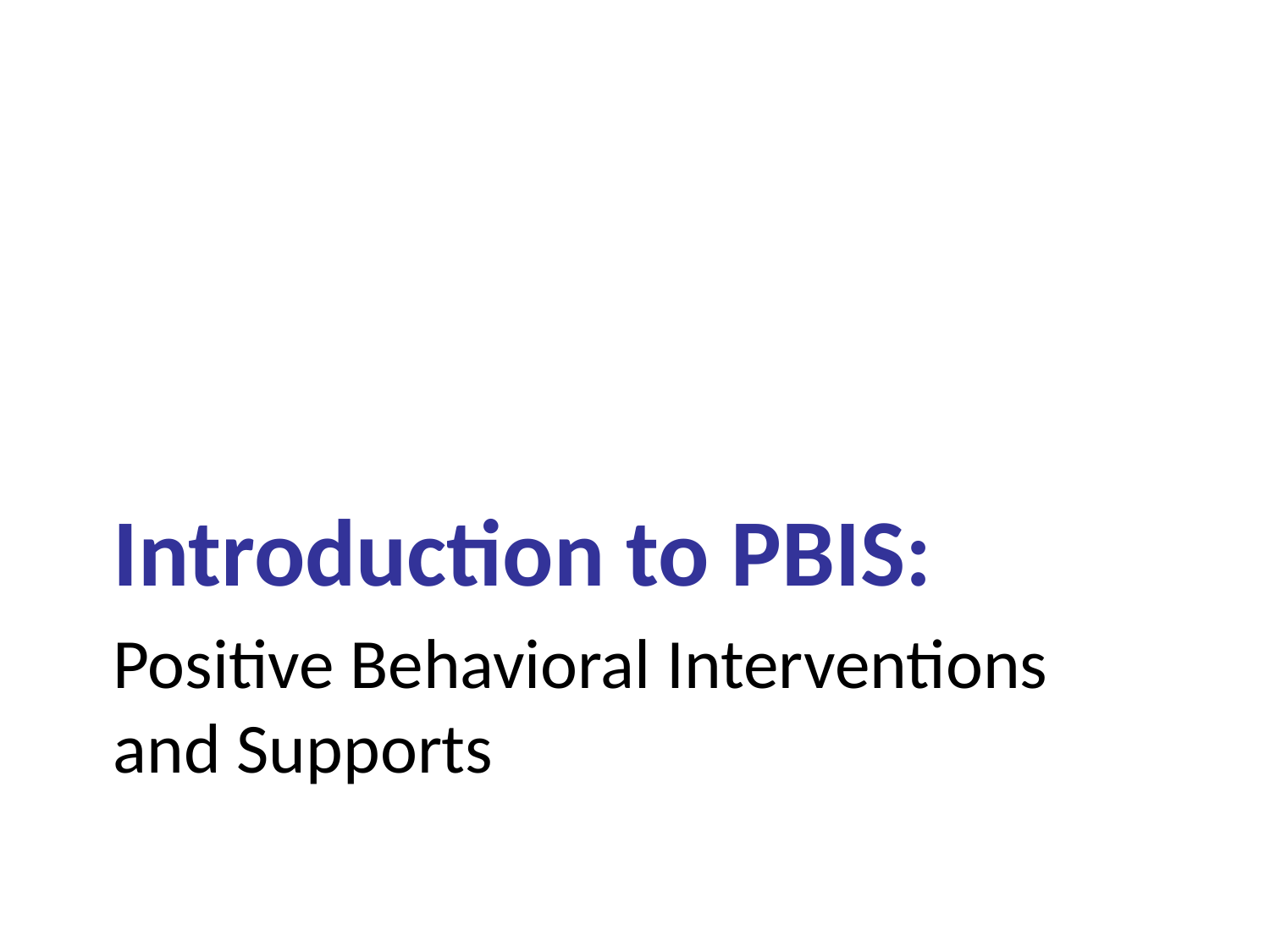

Introduction to PBIS:
# Positive Behavioral Interventions and Supports